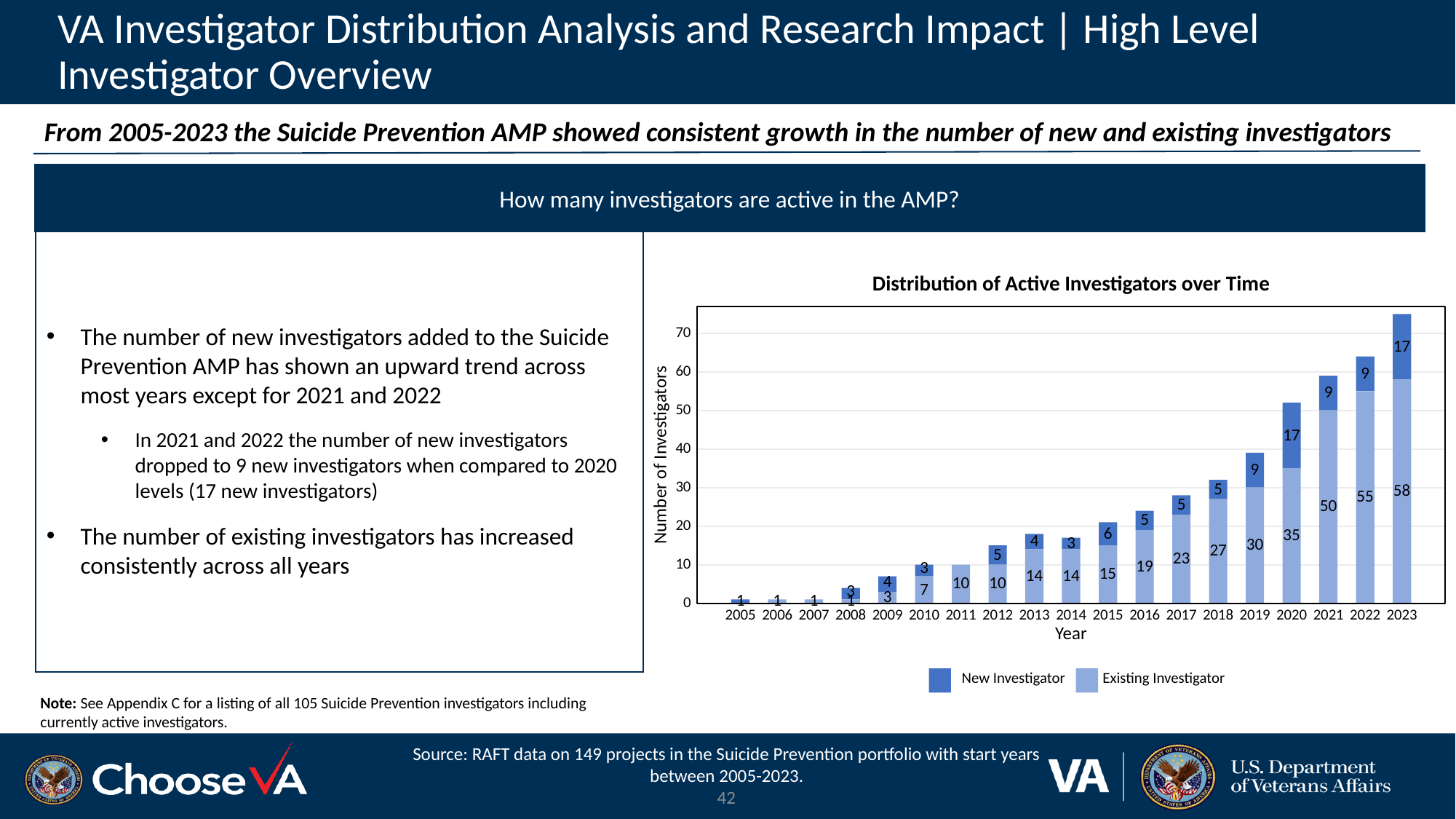

# VA Investigator Distribution Analysis and Research Impact | High Level Investigator Overview
From 2005-2023 the Suicide Prevention AMP showed consistent growth in the number of new and existing investigators
How many investigators are active in the AMP?
The number of new investigators added to the Suicide Prevention AMP has shown an upward trend across most years except for 2021 and 2022
In 2021 and 2022 the number of new investigators dropped to 9 new investigators when compared to 2020 levels (17 new investigators)
The number of existing investigators has increased consistently across all years
Distribution of Active Investigators over Time

70

17

60
9

9

50

17
40
Number of Investigators

9

30
5
58

55

5

50

5

20

6
35

4
3

30
27

5

23
10
19
3

15
14
14
4

10
10
7
3

3

1
1
1
1
0

2013
2023
2005
2006
2007
2008
2009
2010
2011
2012
2014
2015
2016
2017
2018
2019
2020
2021
2022
Year

New Investigator
Existing Investigator
Note: See Appendix C for a listing of all 105 Suicide Prevention investigators including currently active investigators.
Source: RAFT data on 149 projects in the Suicide Prevention portfolio with start years between 2005-2023.
42